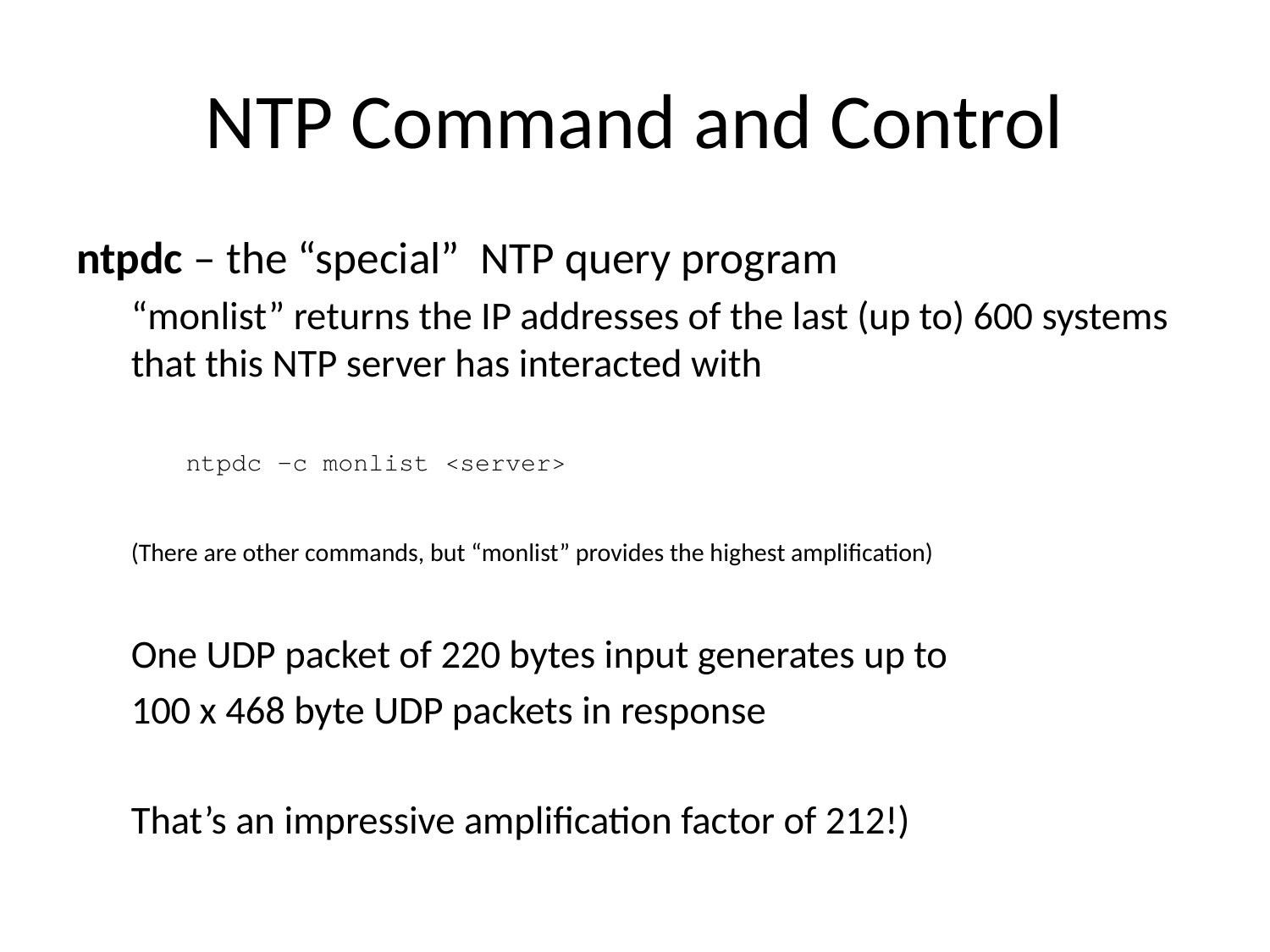

# NTP Command and Control
ntpdc – the “special”  NTP query program
“monlist” returns the IP addresses of the last (up to) 600 systems that this NTP server has interacted with

ntpdc –c monlist <server>

(There are other commands, but “monlist” provides the highest amplification)

One UDP packet of 220 bytes input generates up to
100 x 468 byte UDP packets in response

That’s an impressive amplification factor of 212!)